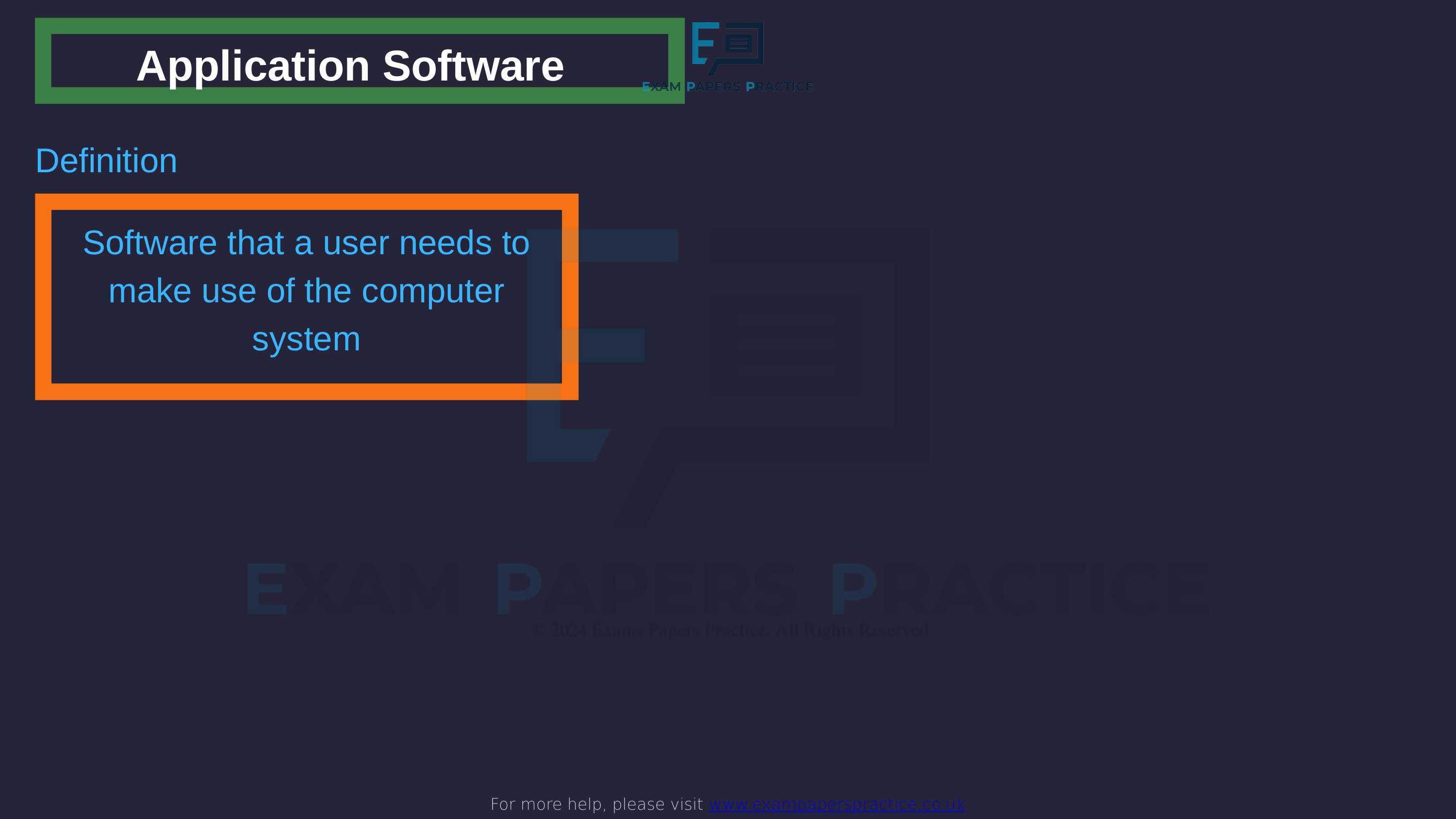

For more help, please visit www.exampaperspractice.co.uk
Application Software
Definition

Software that a user needs to make use of the computer system